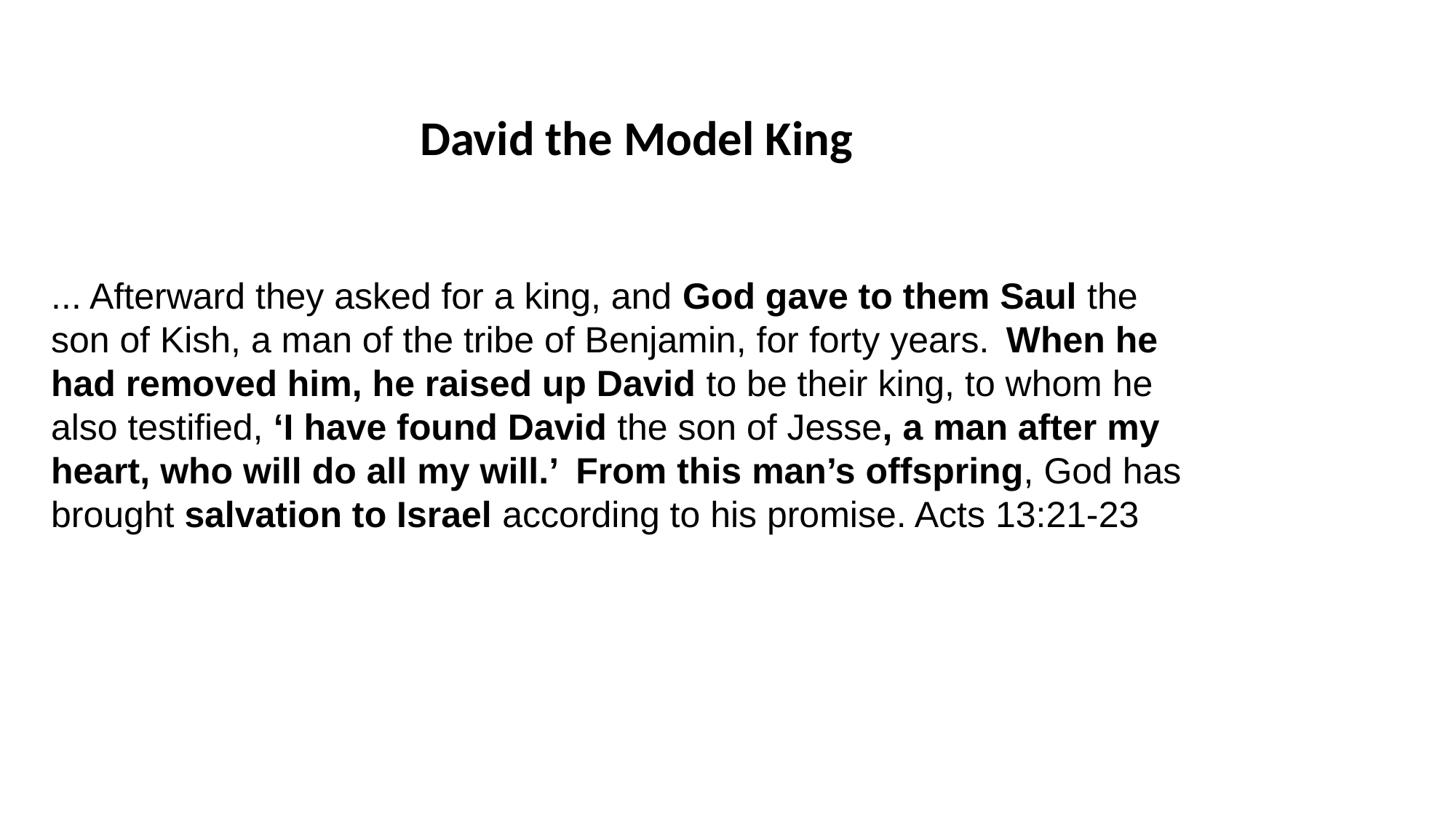

David the Model King
... Afterward they asked for a king, and God gave to them Saul the son of Kish, a man of the tribe of Benjamin, for forty years.  When he had removed him, he raised up David to be their king, to whom he also testified, ‘I have found David the son of Jesse, a man after my heart, who will do all my will.’  From this man’s offspring, God has brought salvation to Israel according to his promise. Acts 13:21-23